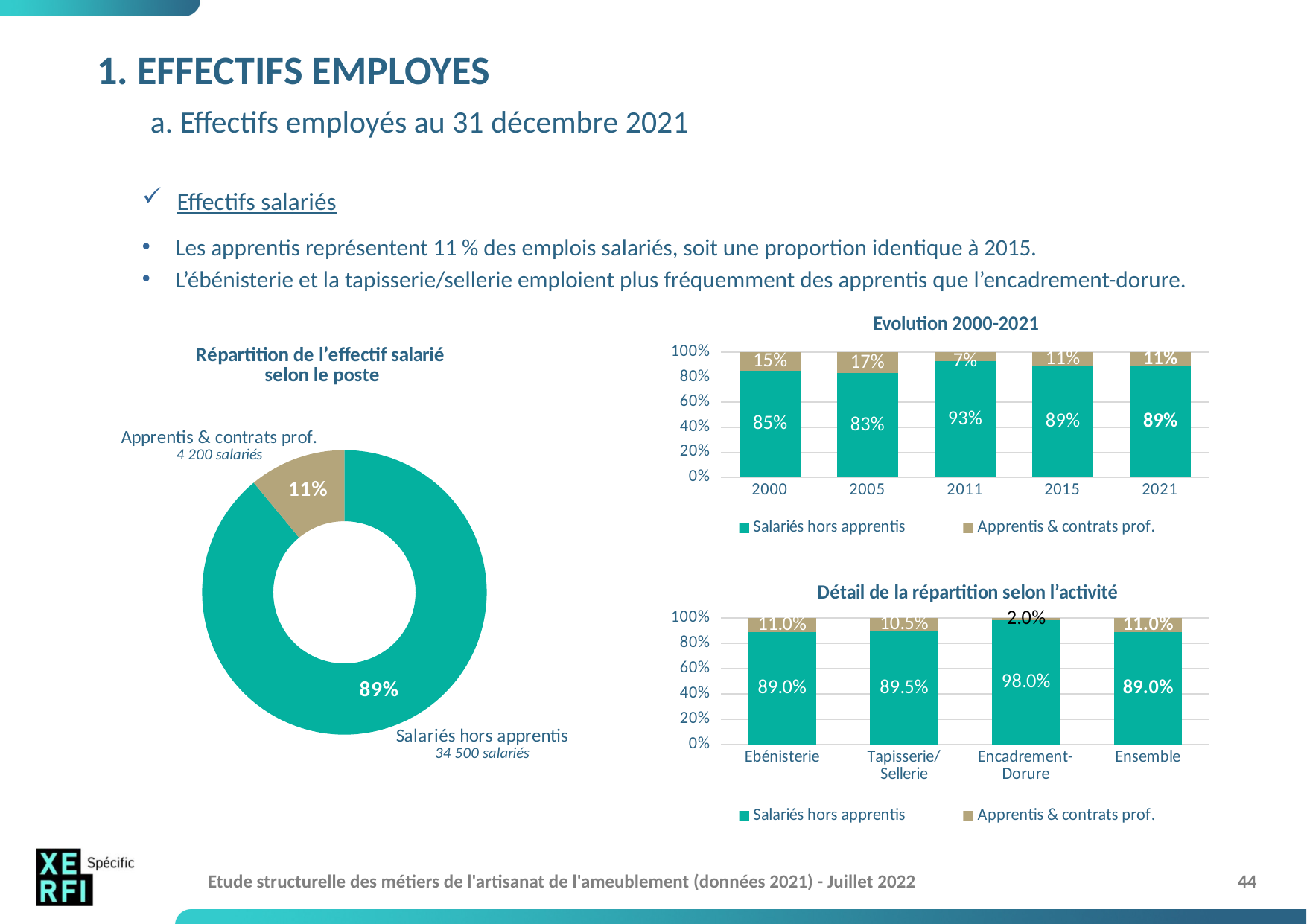

# 1. EFFECTIFS EMPLOYES a. Effectifs employés au 31 décembre 2021
Effectifs salariés

Les apprentis représentent 11 % des emplois salariés, soit une proportion identique à 2015.
L’ébénisterie et la tapisserie/sellerie emploient plus fréquemment des apprentis que l’encadrement-dorure.

### Chart: Evolution 2000-2021

| Category | Salariés hors apprentis | Apprentis & contrats prof. |
|---|---|---|
| 2000 | 0.85 | 0.15 |
| 2005 | 0.83 | 0.17 |
| 2011 | 0.93 | 0.07 |
| 2015 | 0.89 | 0.11 |
| 2021 | 0.89 | 0.11 |

### Chart: Répartition de l’effectif salarié
selon le poste

| Category | Répartition des salariés selon le poste |
|---|---|
| Salariés hors apprentis | 0.89 |
| Apprentis & contrats prof. | 0.11 |

### Chart: Détail de la répartition selon l’activité

| Category | Salariés hors apprentis | Apprentis & contrats prof. |
|---|---|---|
| Ebénisterie | 0.89 | 0.11 |
| Tapisserie/
Sellerie | 0.895 | 0.105 |
| Encadrement-
Dorure | 0.98 | 0.02 |
| Ensemble | 0.89 | 0.11 |
Etude structurelle des métiers de l'artisanat de l'ameublement (données 2021) - Juillet 2022
44